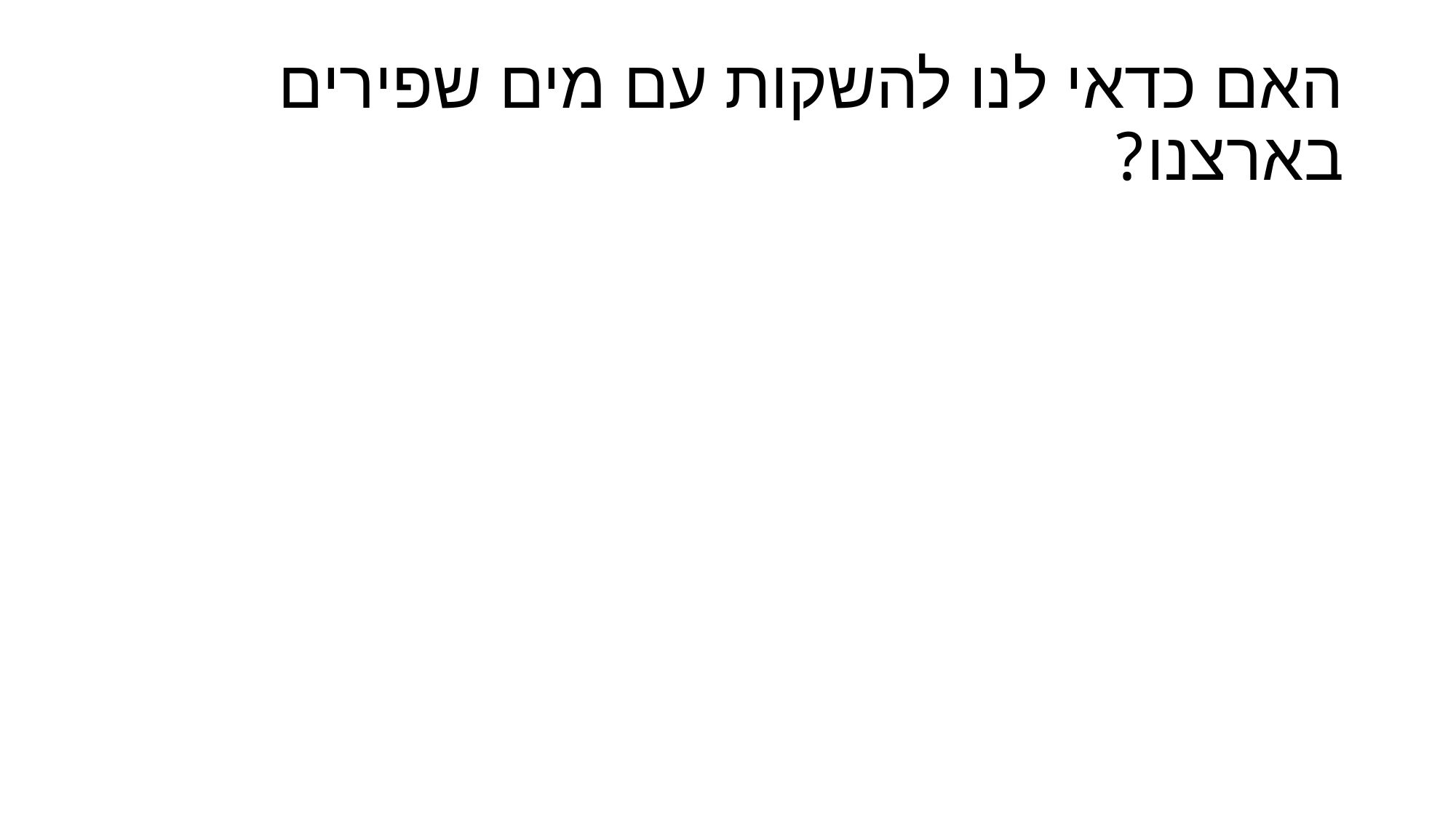

# האם כדאי לנו להשקות עם מים שפירים בארצנו?